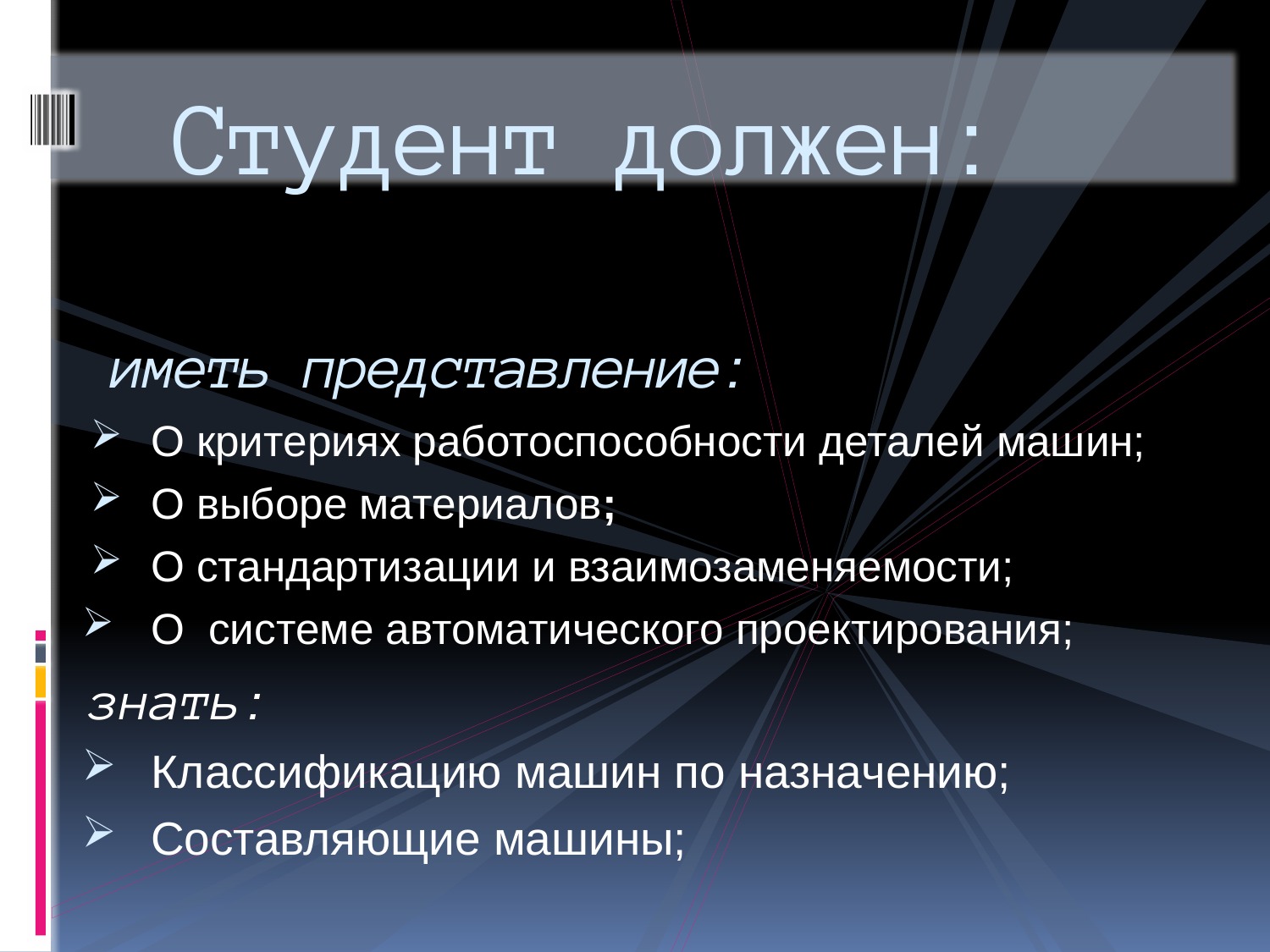

# Студент должен: иметь представление:
О критериях работоспособности деталей машин;
О выборе материалов;
О стандартизации и взаимозаменяемости;
О  системе автоматического проектирования;
знать:
Классификацию машин по назначению;
Составляющие машины;